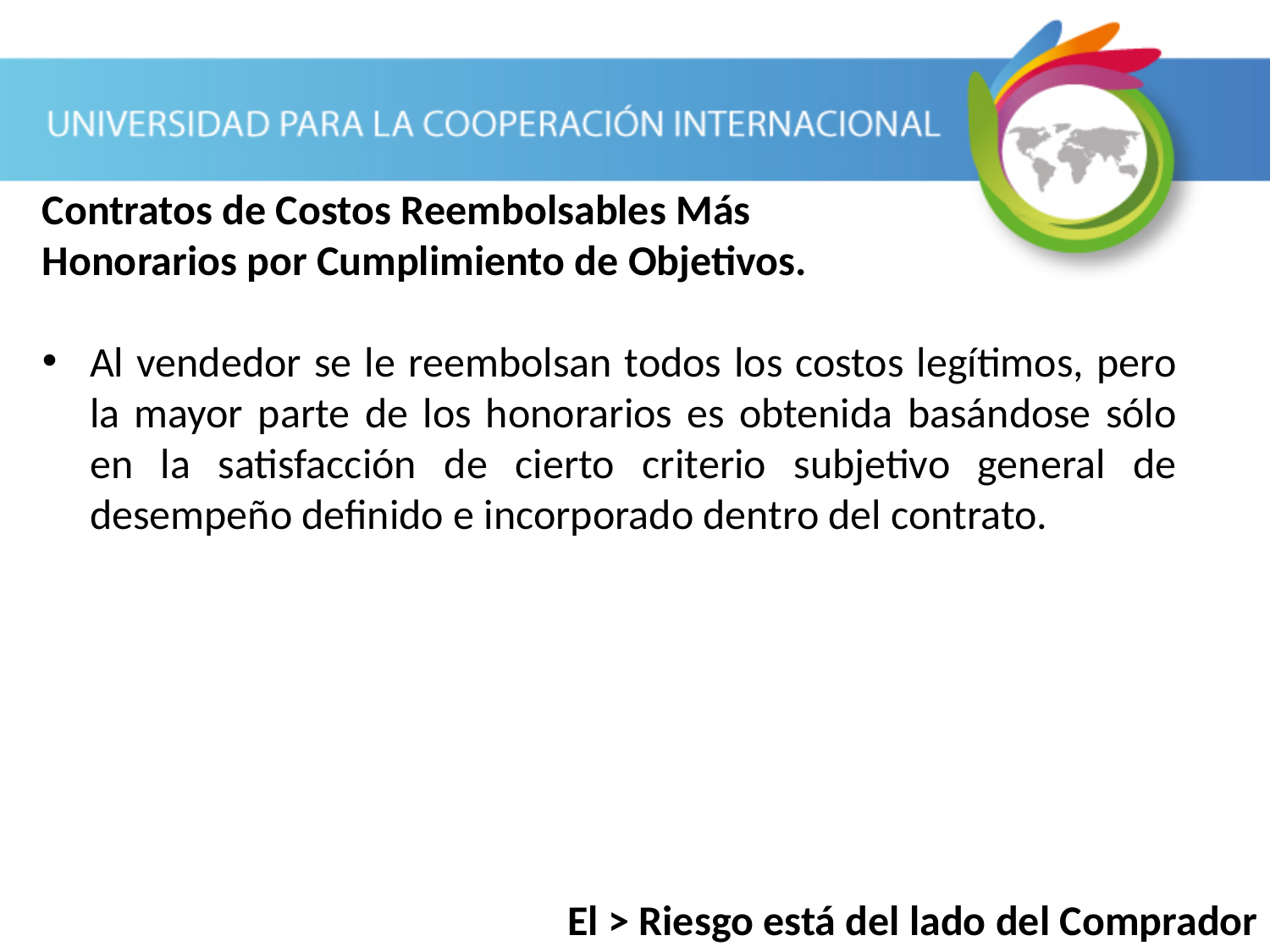

Contratos de Costos Reembolsables Más
Honorarios por Cumplimiento de Objetivos.

Al vendedor se le reembolsan todos los costos legítimos, pero la mayor parte de los honorarios es obtenida basándose sólo en la satisfacción de cierto criterio subjetivo general de desempeño definido e incorporado dentro del contrato.

Cap. 11.6 PMBOK
El > Riesgo está del lado del Comprador